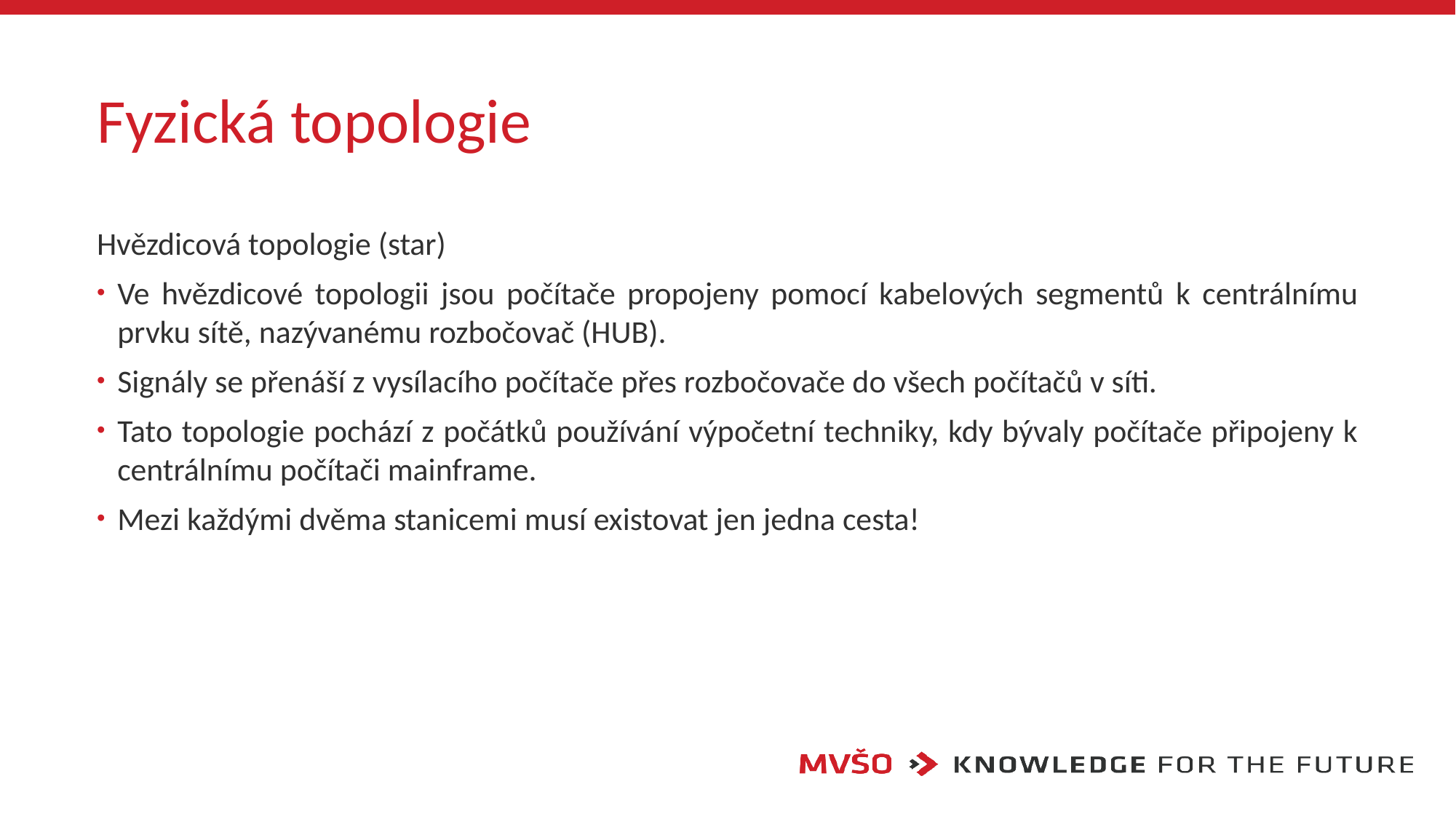

# Fyzická topologie
Hvězdicová topologie (star)
Ve hvězdicové topologii jsou počítače propojeny pomocí kabelových segmentů k centrálnímu prvku sítě, nazývanému rozbočovač (HUB).
Signály se přenáší z vysílacího počítače přes rozbočovače do všech počítačů v síti.
Tato topologie pochází z počátků používání výpočetní techniky, kdy bývaly počítače připojeny k centrálnímu počítači mainframe.
Mezi každými dvěma stanicemi musí existovat jen jedna cesta!